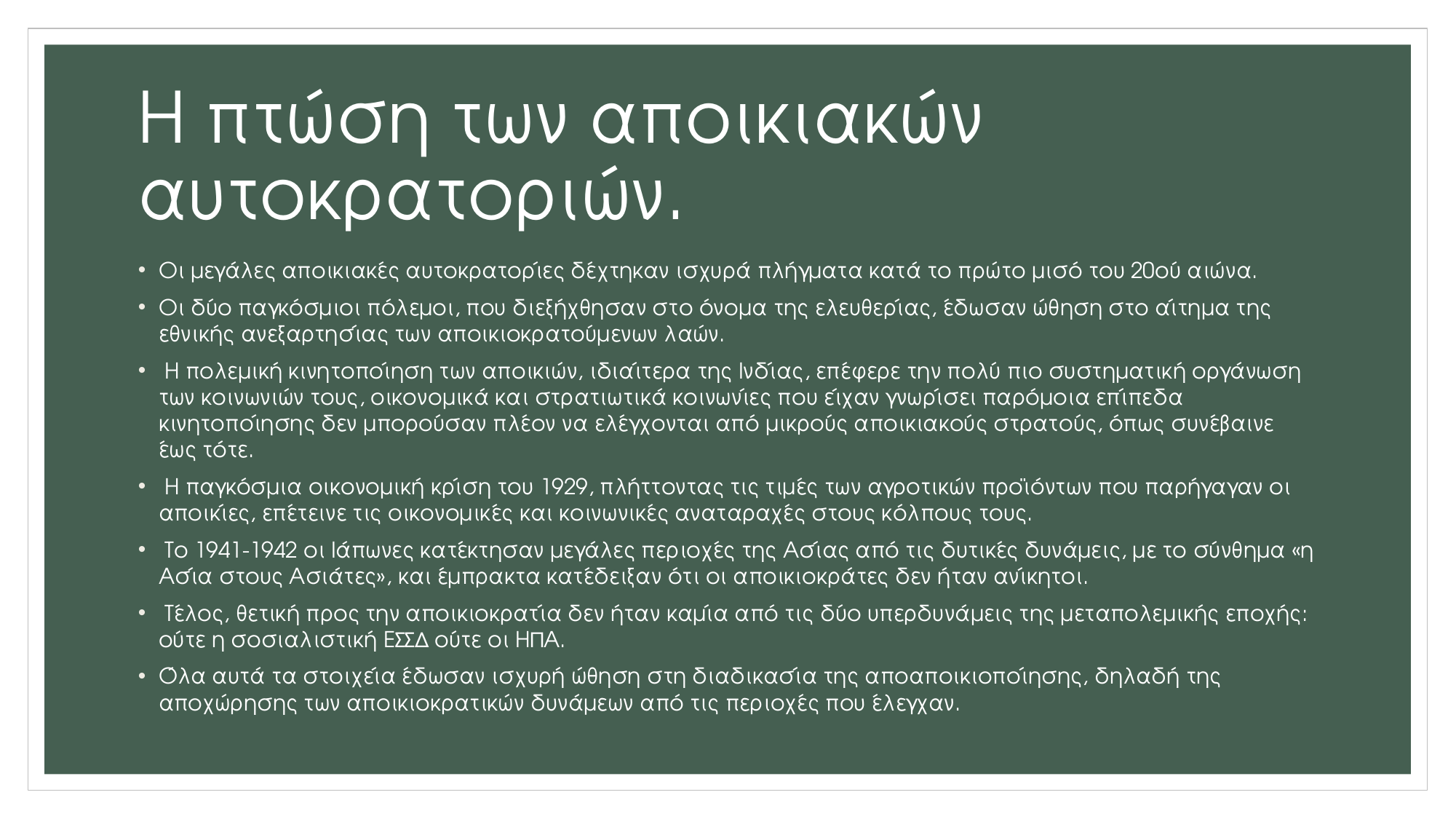

# Η πτώση των αποικιακών αυτοκρατοριών.
Οι μεγάλες αποικιακές αυτοκρατορίες δέχτηκαν ισχυρά πλήγματα κατά το πρώτο μισό του 20ού αιώνα.
Οι δύο παγκόσμιοι πόλεμοι, που διεξήχθησαν στο όνομα της ελευθερίας, έδωσαν ώθηση στο αίτημα της εθνικής ανεξαρτησίας των αποικιοκρατούμενων λαών.
 Η πολεμική κινητοποίηση των αποικιών, ιδιαίτερα της Ινδίας, επέφερε την πολύ πιο συστηματική οργάνωση των κοινωνιών τους, οικονομικά και στρατιωτικά κοινωνίες που είχαν γνωρίσει παρόμοια επίπεδα κινητοποίησης δεν μπορούσαν πλέον να ελέγχονται από μικρούς αποικιακούς στρατούς, όπως συνέβαινε έως τότε.
 Η παγκόσμια οικονομική κρίση του 1929, πλήττοντας τις τιμές των αγροτικών προϊόντων που παρήγαγαν οι αποικίες, επέτεινε τις οικονομικές και κοινωνικές αναταραχές στους κόλπους τους.
 Το 1941-1942 οι Ιάπωνες κατέκτησαν μεγάλες περιοχές της Ασίας από τις δυτικές δυνάμεις, με το σύνθημα «η Ασία στους Ασιάτες», και έμπρακτα κατέδειξαν ότι οι αποικιοκράτες δεν ήταν ανίκητοι.
 Τέλος, θετική προς την αποικιοκρατία δεν ήταν καμία από τις δύο υπερδυνάμεις της μεταπολεμικής εποχής: ούτε η σοσιαλιστική ΕΣΣΔ ούτε οι ΗΠΑ.
Όλα αυτά τα στοιχεία έδωσαν ισχυρή ώθηση στη διαδικασία της αποαποικιοποίησης, δηλαδή της αποχώρησης των αποικιοκρατικών δυνάμεων από τις περιοχές που έλεγχαν.